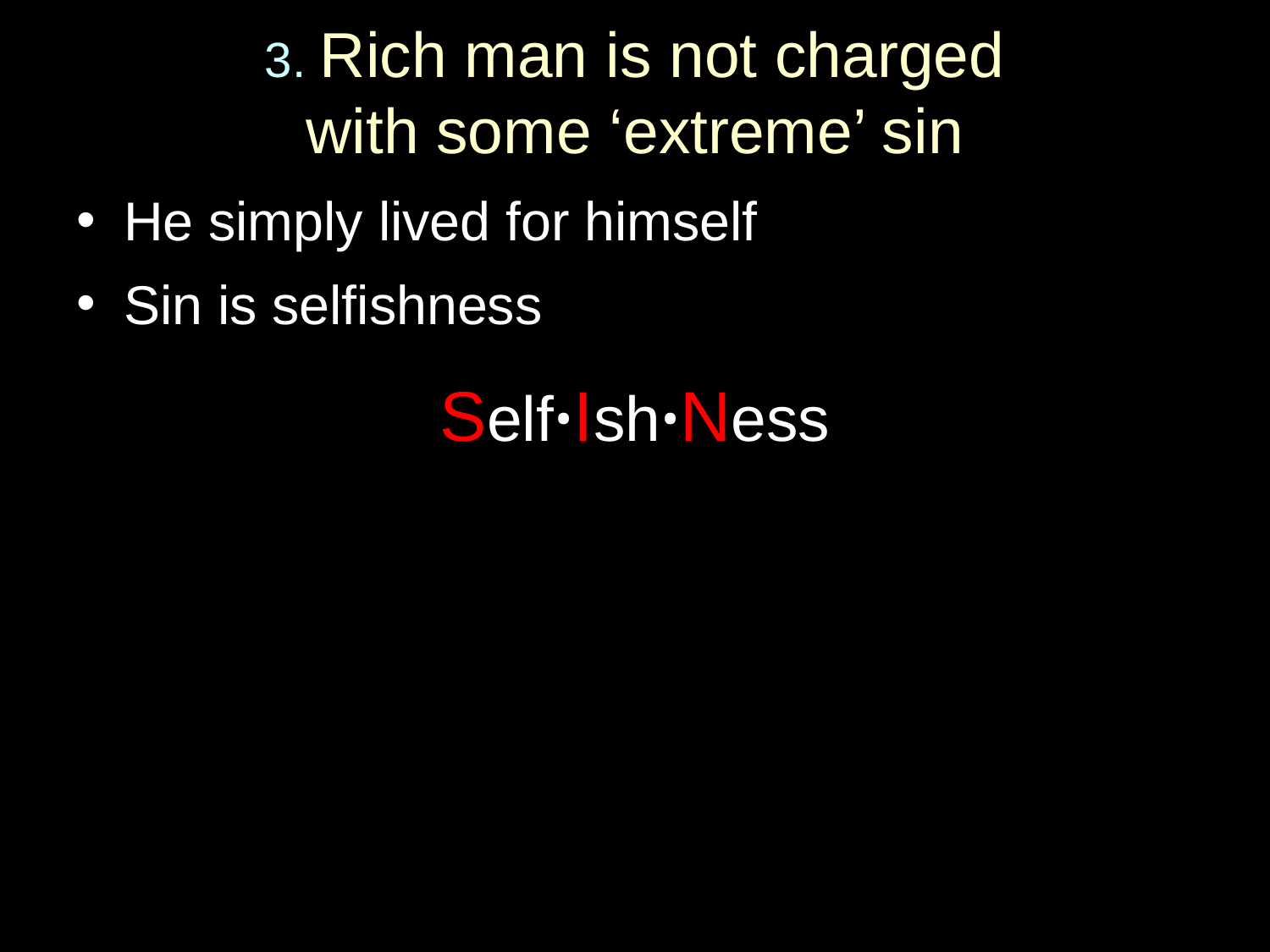

# 3. Rich man is not charged with some ‘extreme’ sin
He simply lived for himself
Sin is selfishness
SelfꞏIshꞏNess